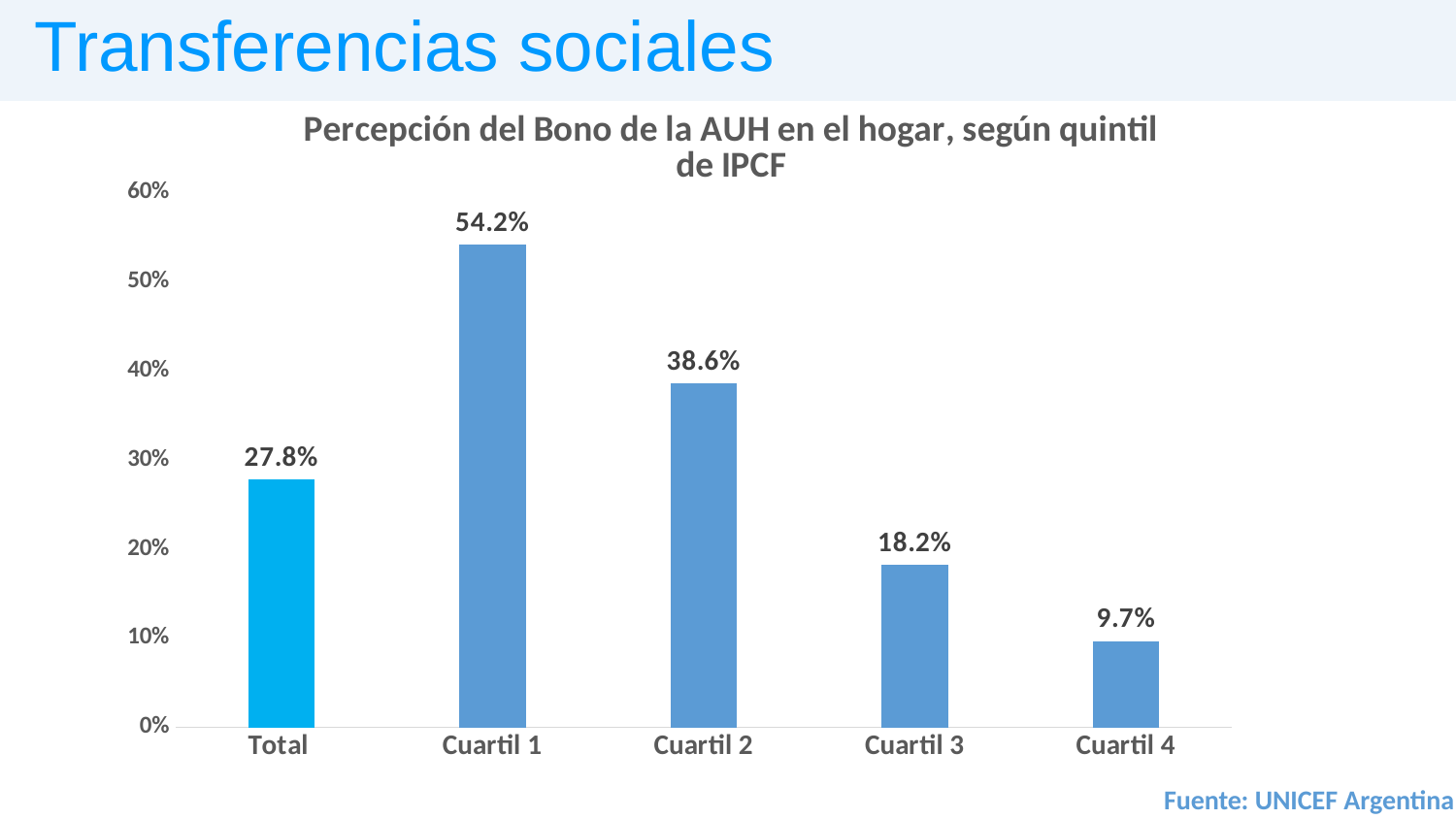

Transferencias sociales

### Chart: Percepción del Bono de la AUH en el hogar, según quintil de IPCF

| Category |  |
|---|---|
| Total  | 0.2784618091641307 |
| Cuartil 1 | 0.5416705485416597 |
| Cuartil 2 | 0.38582574657206986 |
| Cuartil 3 | 0.18199998094789657 |
| Cuartil 4 | 0.09683527127628146 |
Fuente: UNICEF Argentina